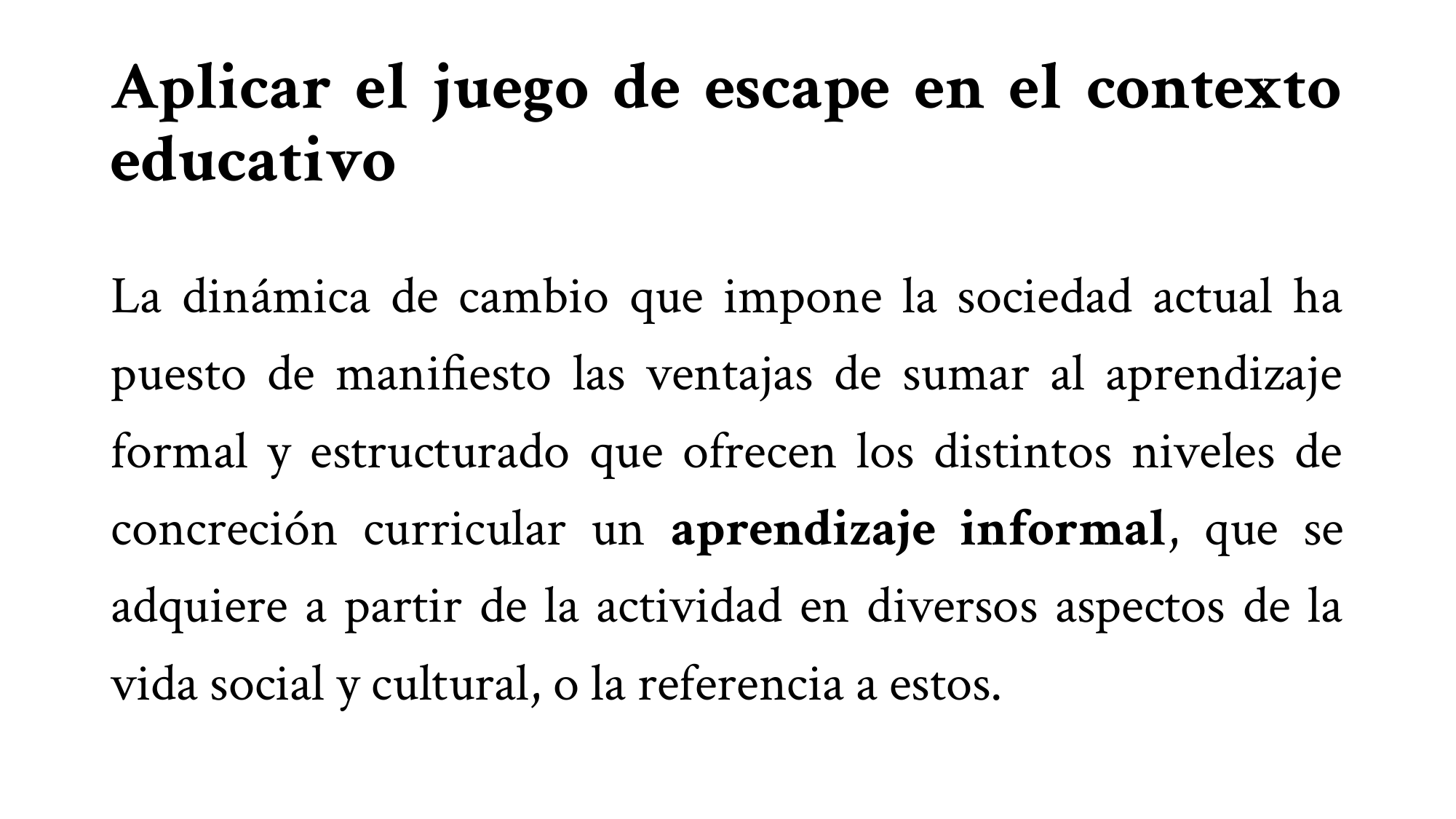

# Aplicar el juego de escape en el contexto educativo
La dinámica de cambio que impone la sociedad actual ha puesto de manifiesto las ventajas de sumar al aprendizaje formal y estructurado que ofrecen los distintos niveles de concreción curricular un aprendizaje informal, que se adquiere a partir de la actividad en diversos aspectos de la vida social y cultural, o la referencia a estos.